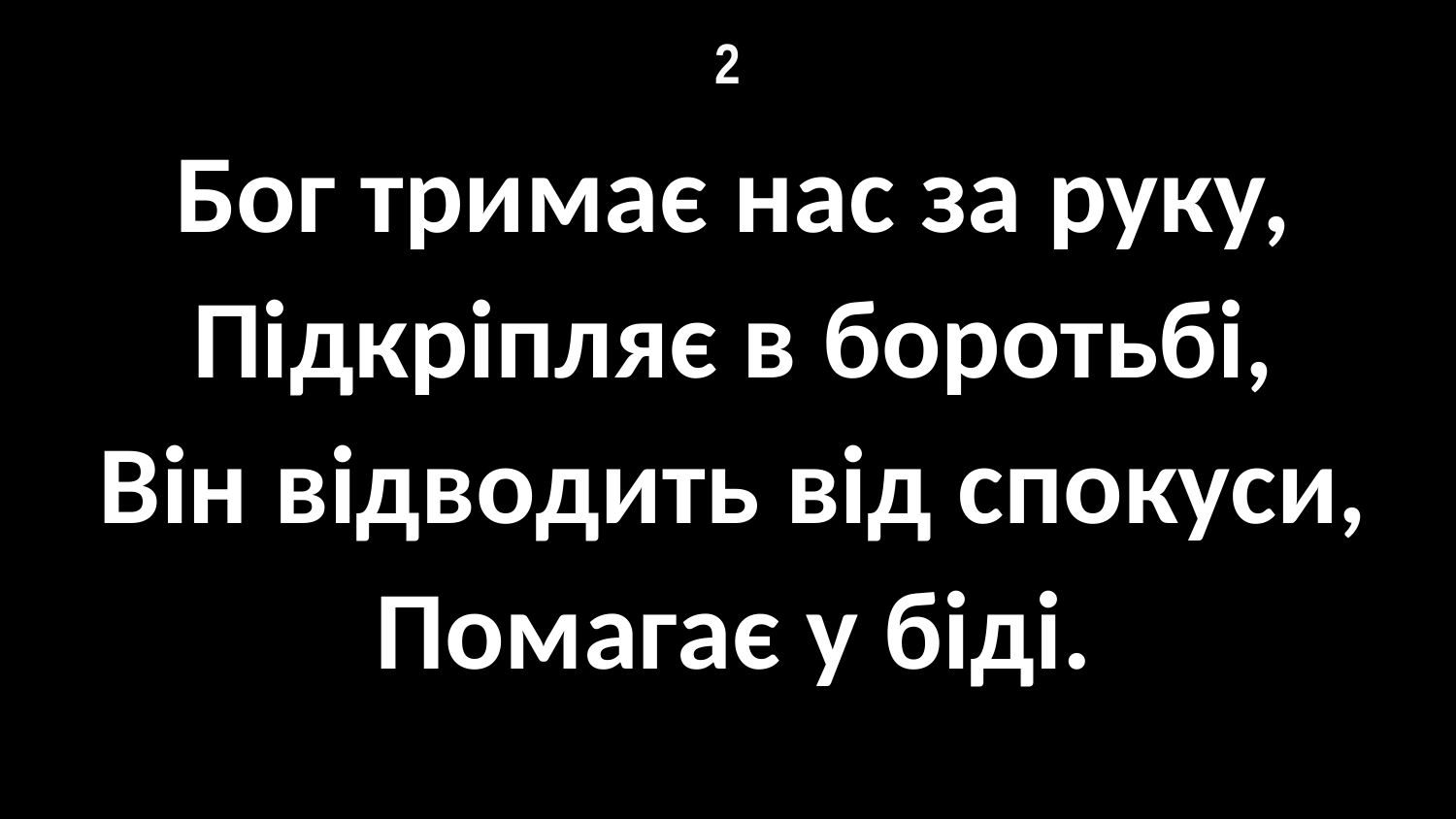

# 2
Бог тримає нас за руку,
Підкріпляє в боротьбі,
Він відводить від спокуси,
Помагає у біді.